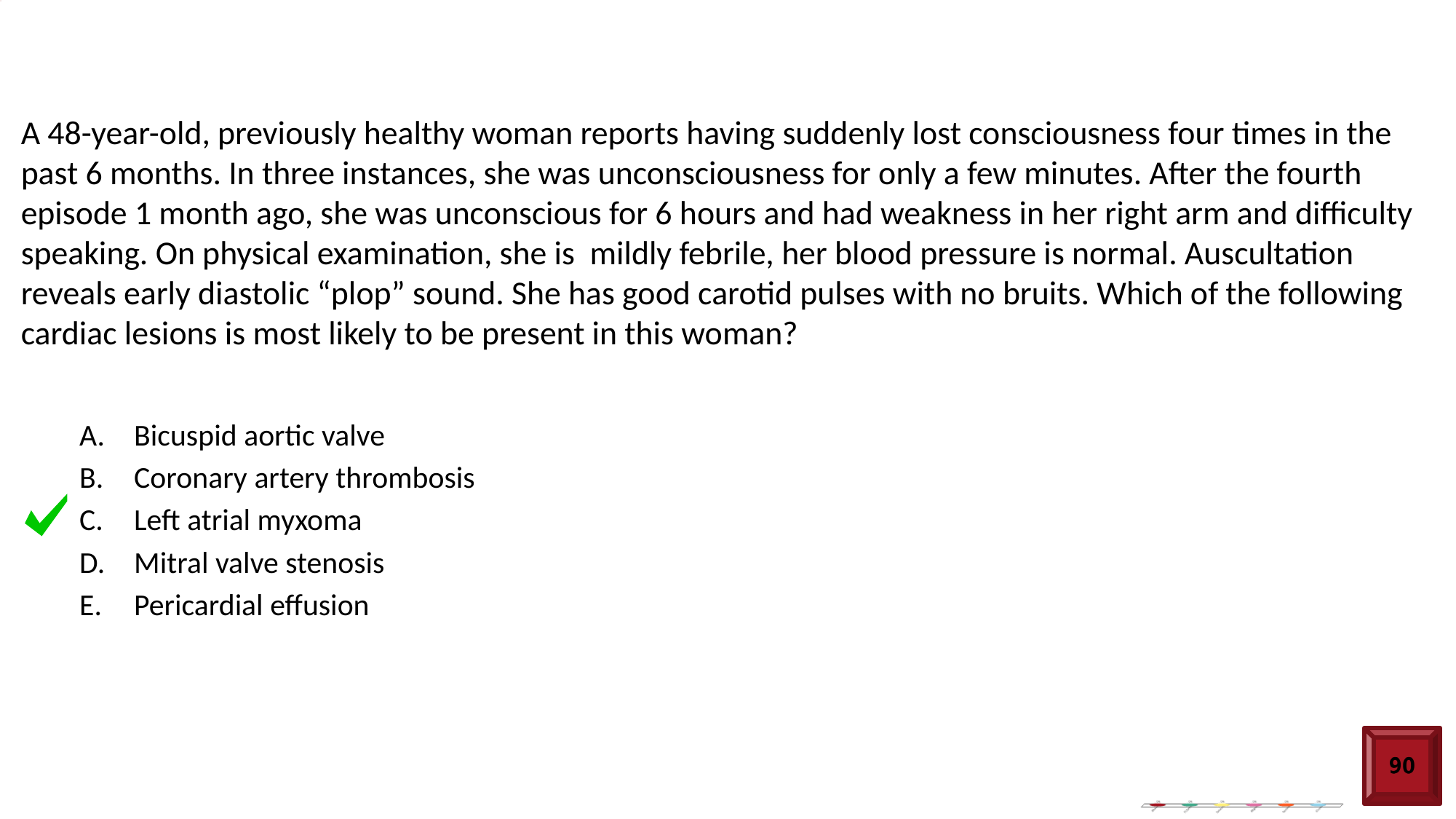

Question 11
# A 48-year-old, previously healthy woman reports having suddenly lost consciousness four times in the past 6 months. In three instances, she was unconsciousness for only a few minutes. After the fourth episode 1 month ago, she was unconscious for 6 hours and had weakness in her right arm and difficulty speaking. On physical examination, she is  mildly febrile, her blood pressure is normal. Auscultation reveals early diastolic “plop” sound. She has good carotid pulses with no bruits. Which of the following cardiac lesions is most likely to be present in this woman?
Bicuspid aortic valve
Coronary artery thrombosis
Left atrial myxoma
Mitral valve stenosis
Pericardial effusion